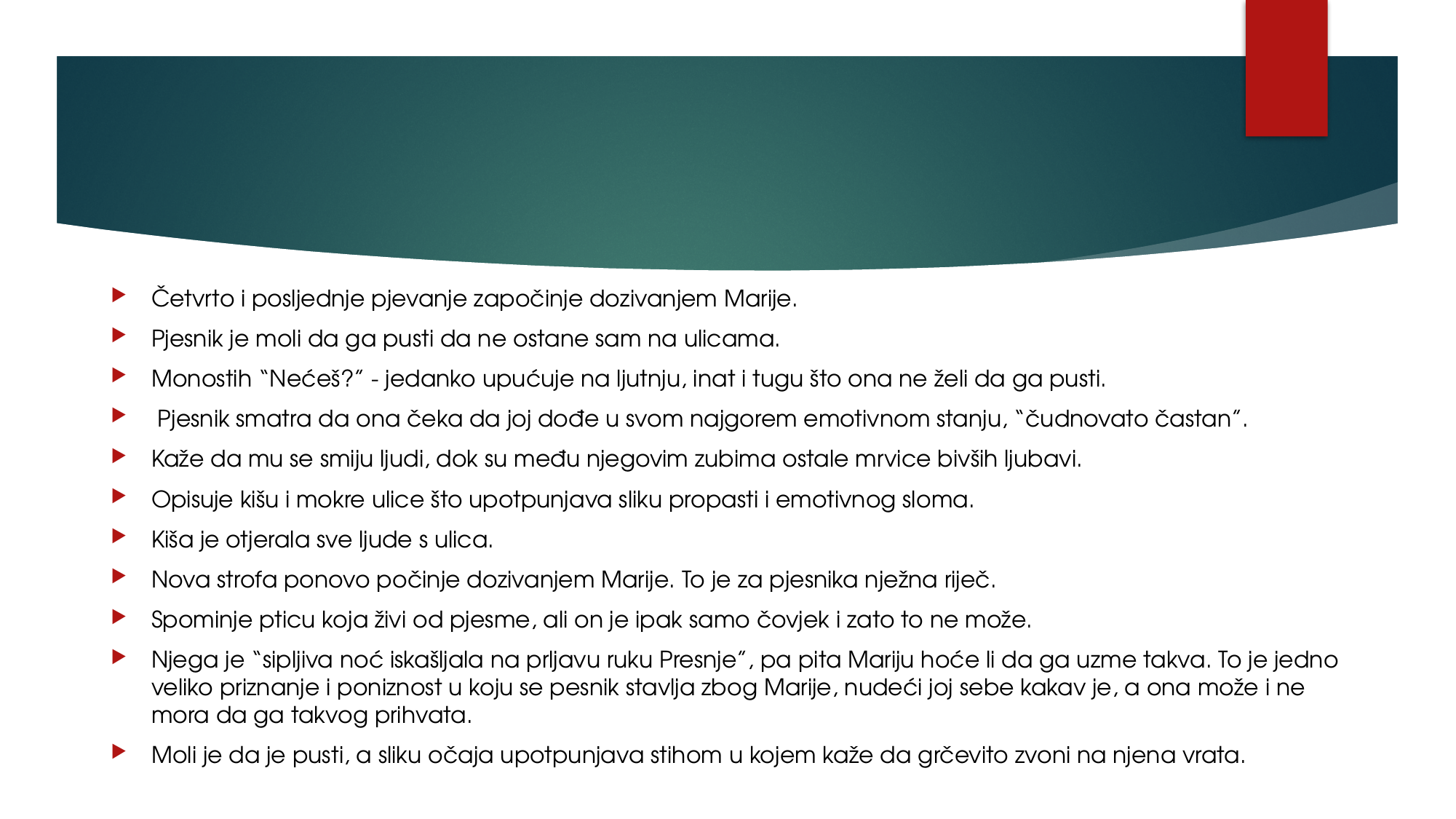

Četvrto i posljednje pjevanje započinje dozivanjem Marije.
Pjesnik je moli da ga pusti da ne ostane sam na ulicama.
Monostih “Nećeš?” - jedanko upućuje na ljutnju, inat i tugu što ona ne želi da ga pusti.
 Pjesnik smatra da ona čeka da joj dođe u svom najgorem emotivnom stanju, “čudnovato častan”.
Kaže da mu se smiju ljudi, dok su među njegovim zubima ostale mrvice bivših ljubavi.
Opisuje kišu i mokre ulice što upotpunjava sliku propasti i emotivnog sloma.
Kiša je otjerala sve ljude s ulica.
Nova strofa ponovo počinje dozivanjem Marije. To je za pjesnika nježna riječ.
Spominje pticu koja živi od pjesme, ali on je ipak samo čovjek i zato to ne može.
Njega je “sipljiva noć iskašljala na prljavu ruku Presnje”, pa pita Mariju hoće li da ga uzme takva. To je jedno veliko priznanje i poniznost u koju se pesnik stavlja zbog Marije, nudeći joj sebe kakav je, a ona može i ne mora da ga takvog prihvata.
Moli je da je pusti, a sliku očaja upotpunjava stihom u kojem kaže da grčevito zvoni na njena vrata.